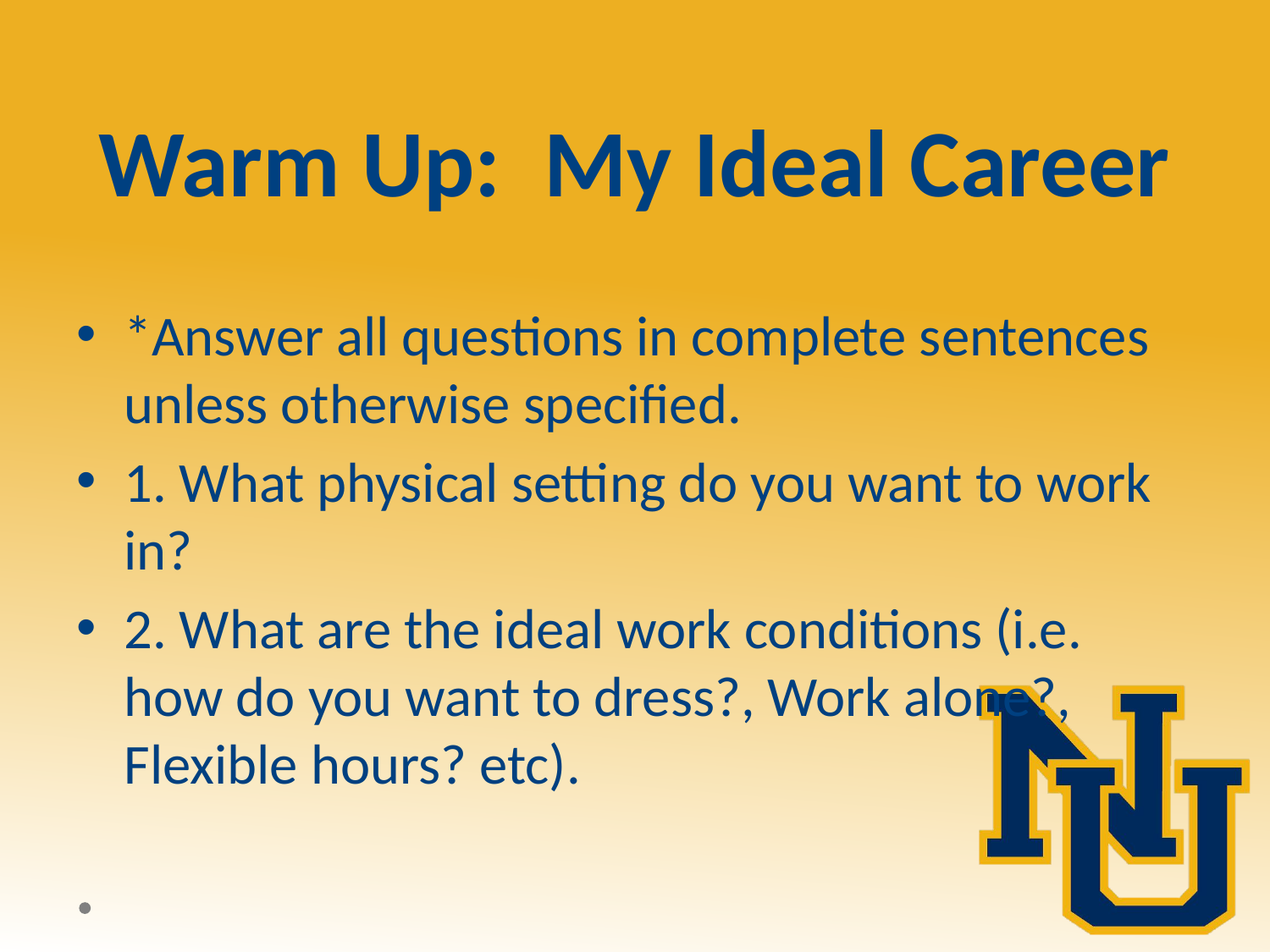

# Warm Up:  My Ideal Career

*Answer all questions in complete sentences unless otherwise specified.
1. What physical setting do you want to work in?
2. What are the ideal work conditions (i.e. how do you want to dress?, Work alone?, Flexible hours? etc).